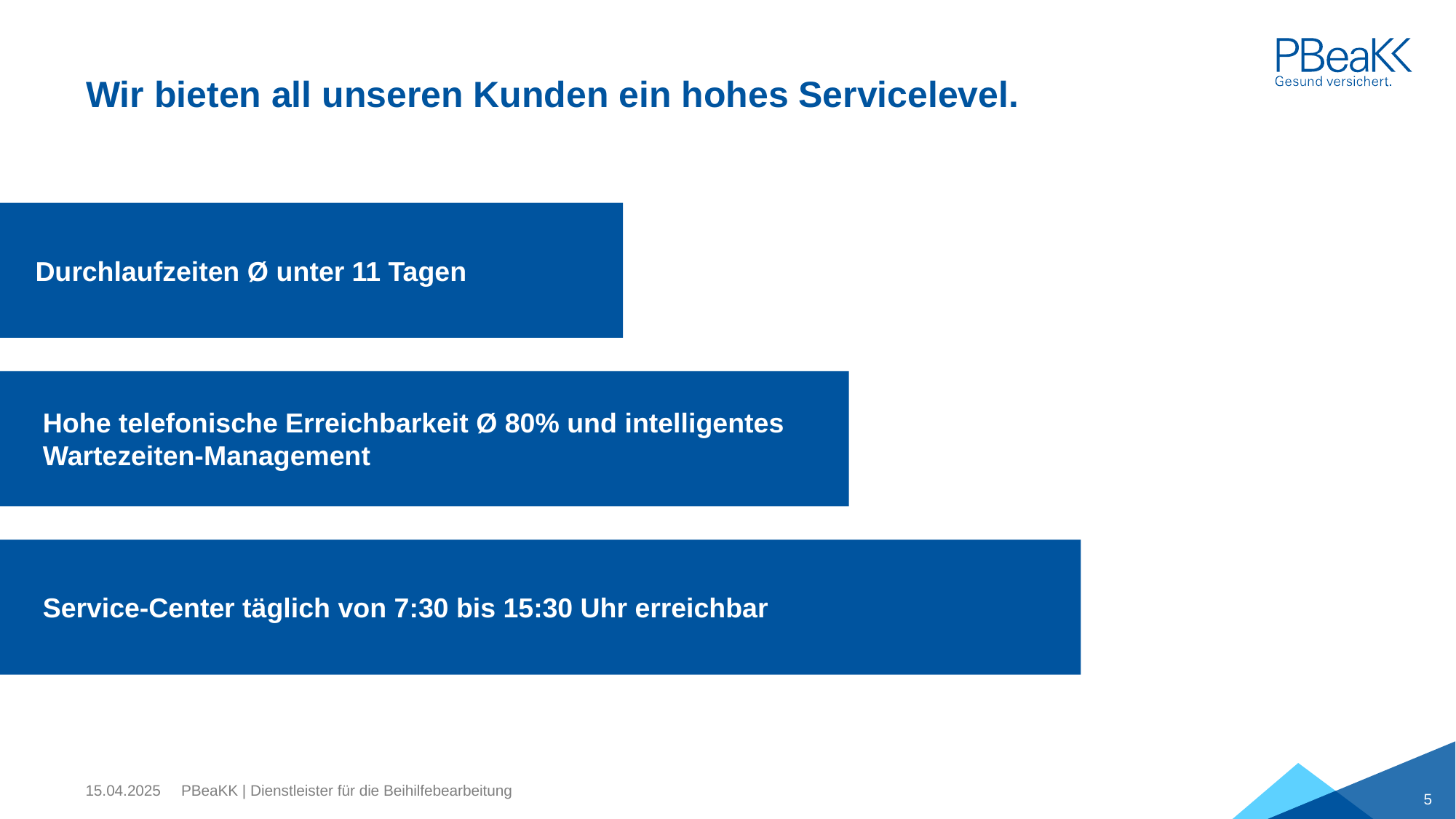

# Wir bieten all unseren Kunden ein hohes Servicelevel.
   Durchlaufzeiten Ø unter 11 Tagen
    Hohe telefonische Erreichbarkeit Ø 80% und intelligentes
    Wartezeiten-Management
    Service-Center täglich von 7:30 bis 15:30 Uhr erreichbar
PBeaKK | Dienstleister für die Beihilfebearbeitung